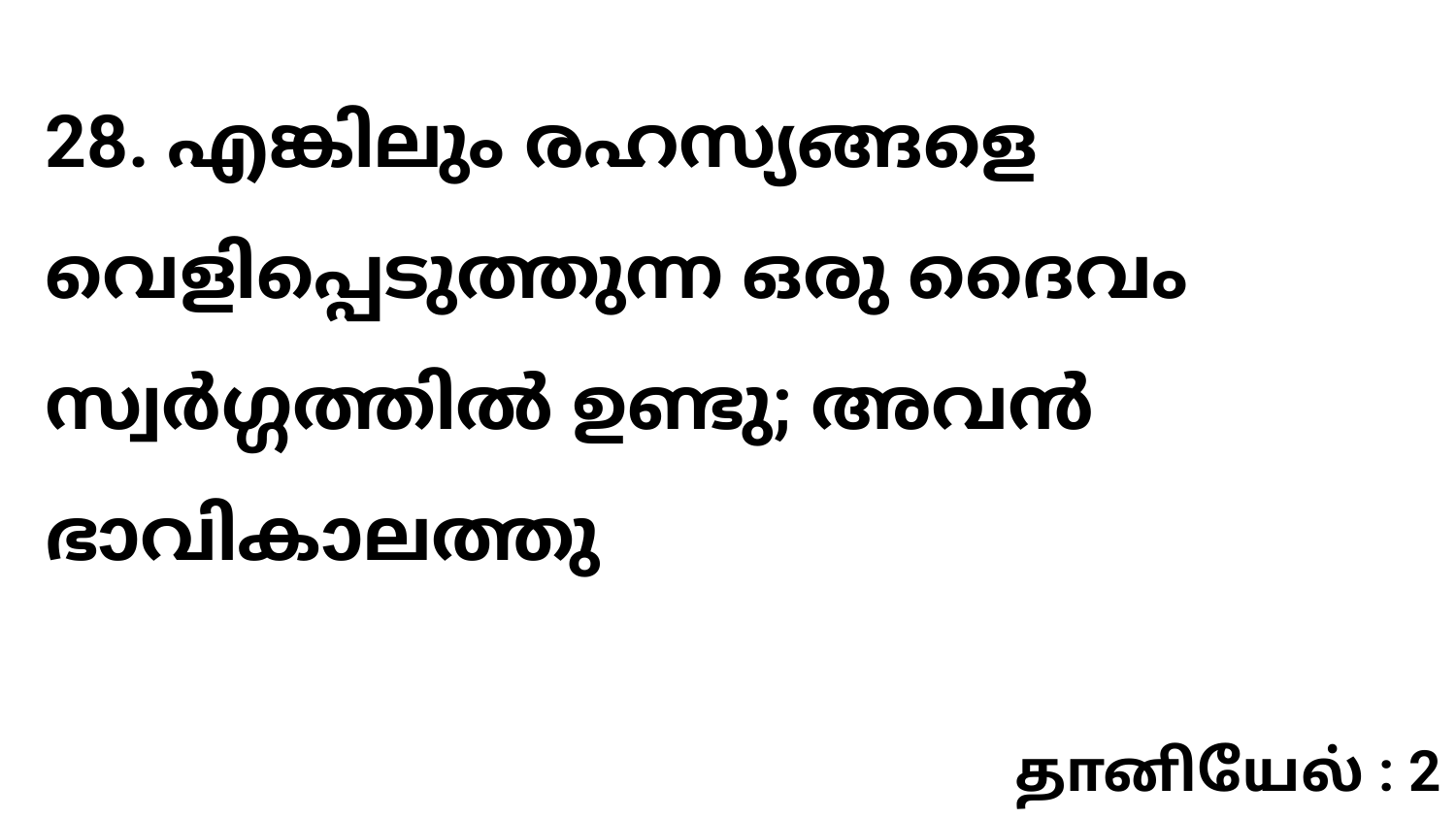

28. എങ്കിലും രഹസ്യങ്ങളെ വെളിപ്പെടുത്തുന്ന ഒരു ദൈവം സ്വർഗ്ഗത്തിൽ ഉണ്ടു; അവൻ ഭാവികാലത്തു
தானியேல் : 2